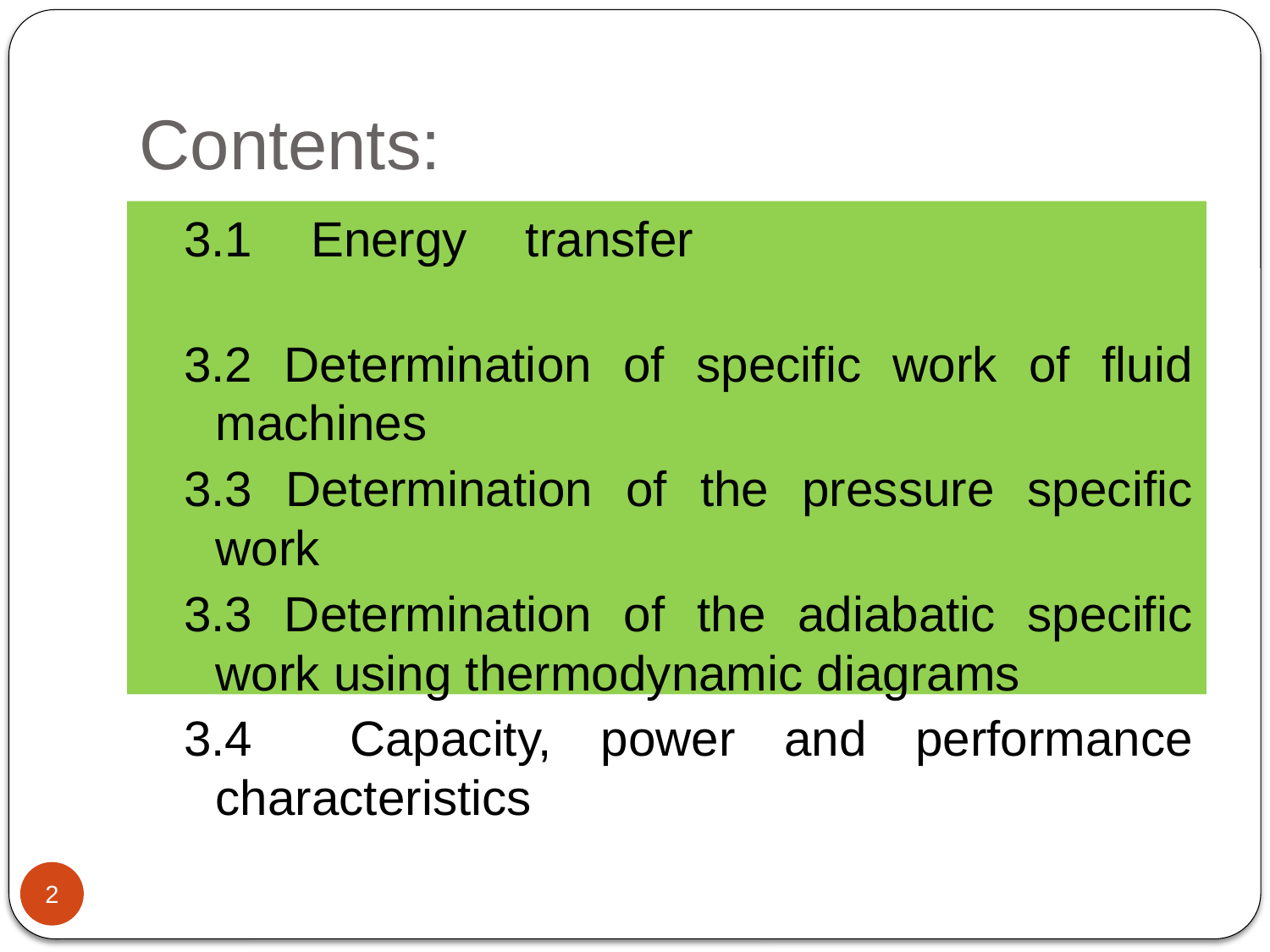

# Contents:
3.1 Energy transfer
3.2 Determination of specific work of fluid machines
3.3 Determination of the pressure specific work
3.3 Determination of the adiabatic specific work using thermodynamic diagrams
3.4  Capacity, power and performance characteristics
2